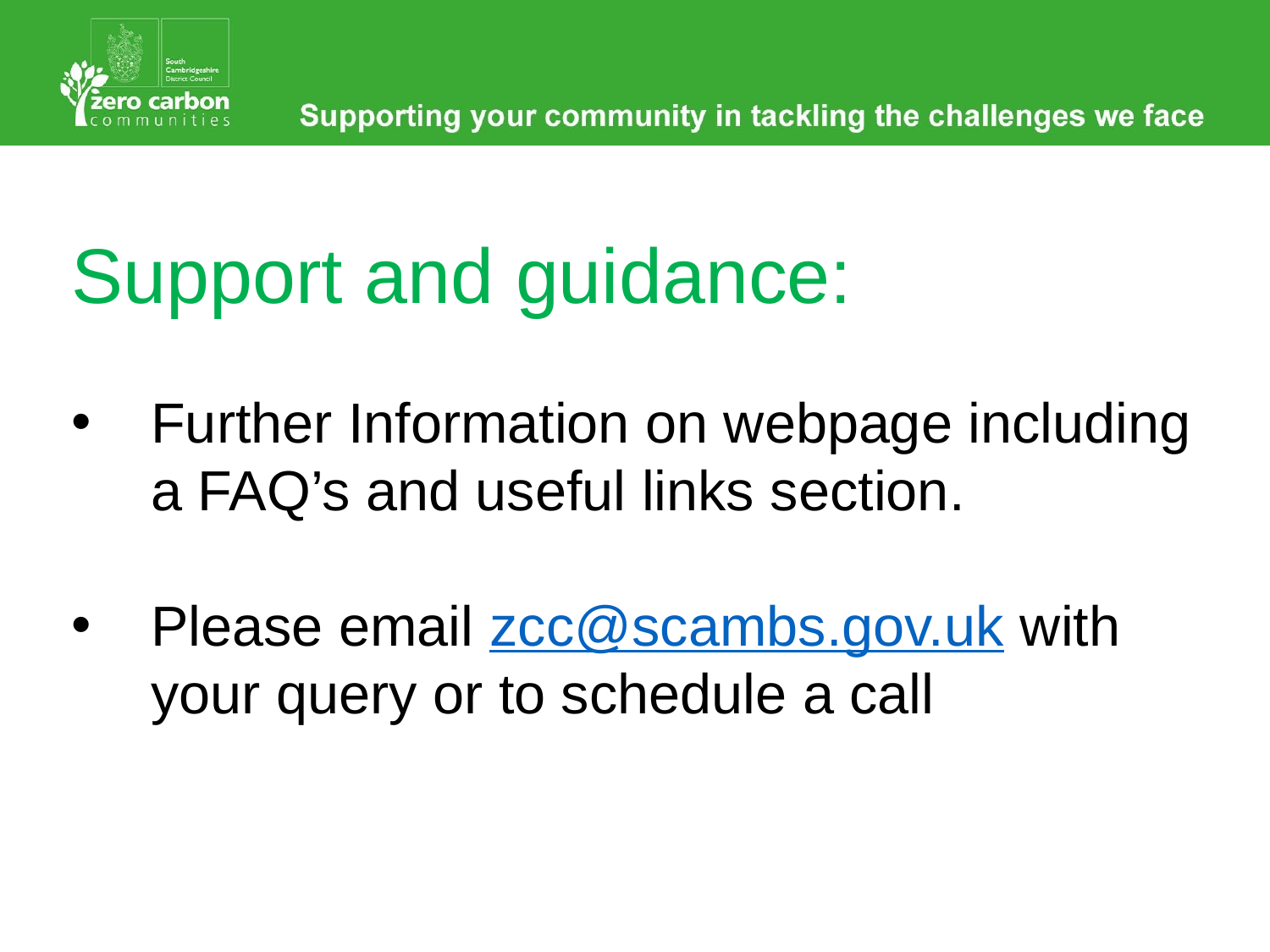

Support and guidance:

Further Information on webpage including a FAQ’s and useful links section.

Please email zcc@scambs.gov.uk with your query or to schedule a call